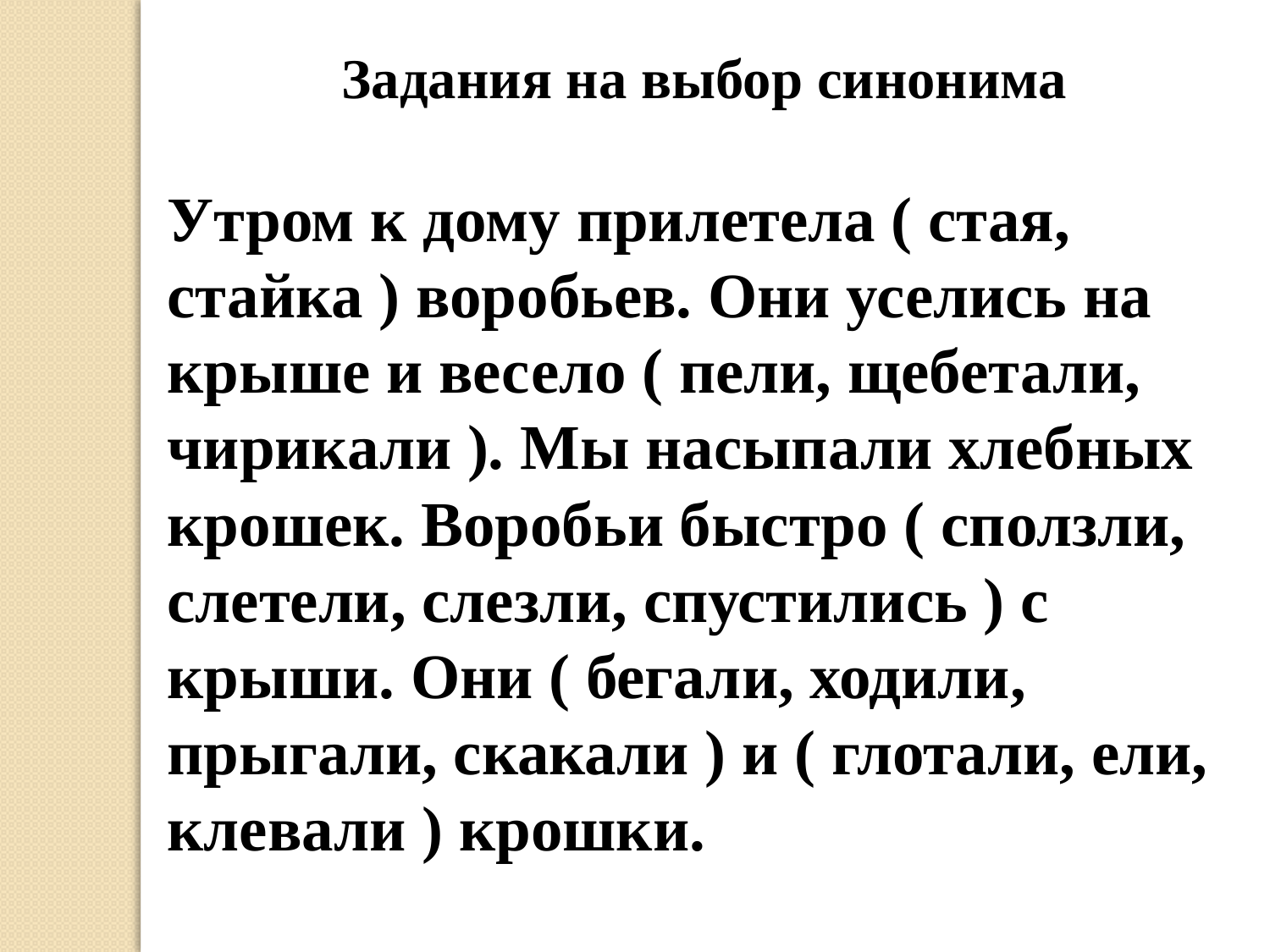

Задания на выбор синонима

Утром к дому прилетела ( стая, стайка ) воробьев. Они уселись на крыше и весело ( пели, щебетали, чирикали ). Мы насыпали хлебных крошек. Воробьи быстро ( сползли, слетели, слезли, спустились ) с крыши. Они ( бегали, ходили, прыгали, скакали ) и ( глотали, ели, клевали ) крошки.